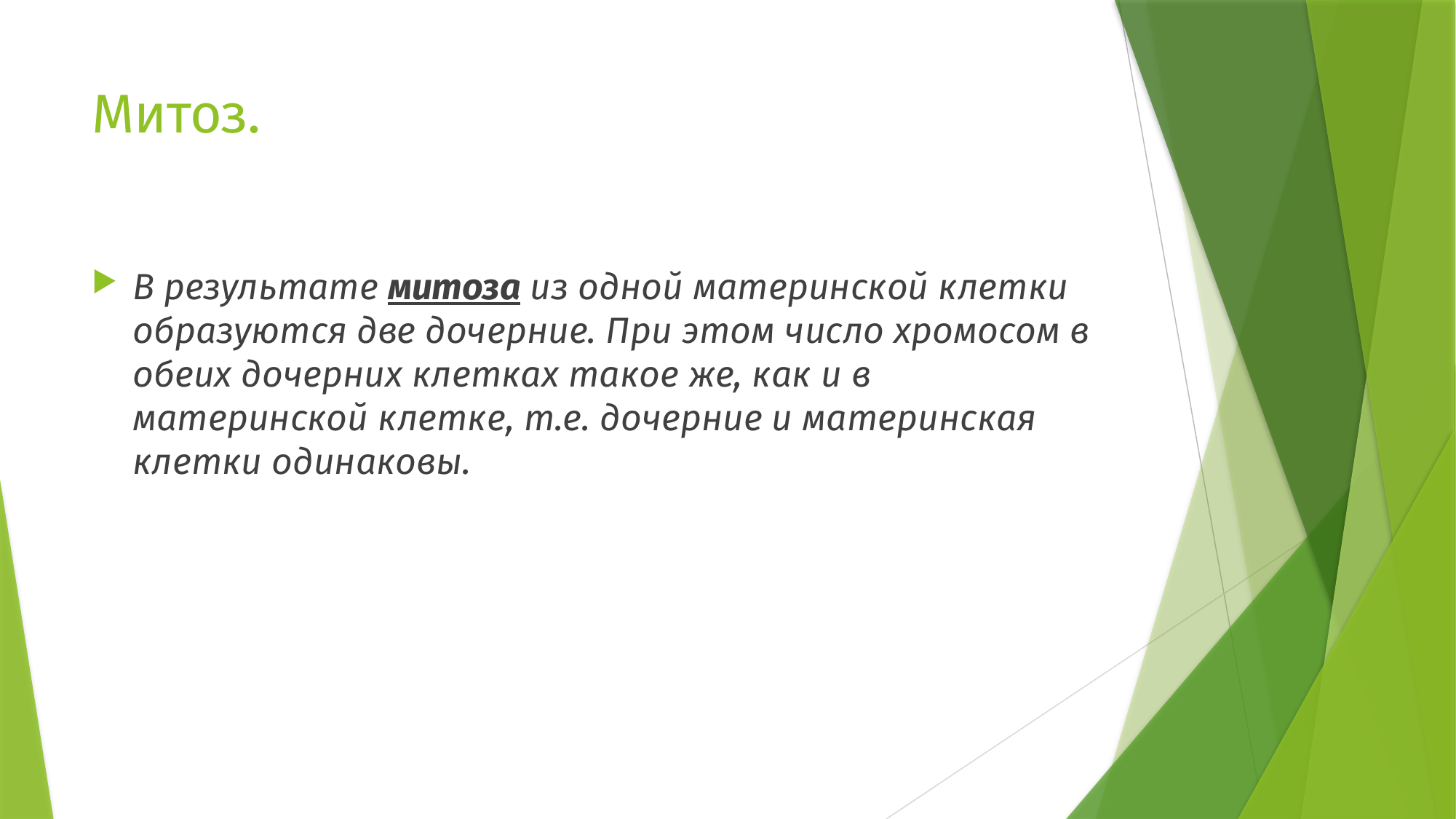

# Митоз.
В результате митоза из одной материнской клетки образуются две дочерние. При этом число хромосом в обеих дочерних клетках такое же, как и в материнской клетке, т.е. дочерние и материнская клетки одинаковы.